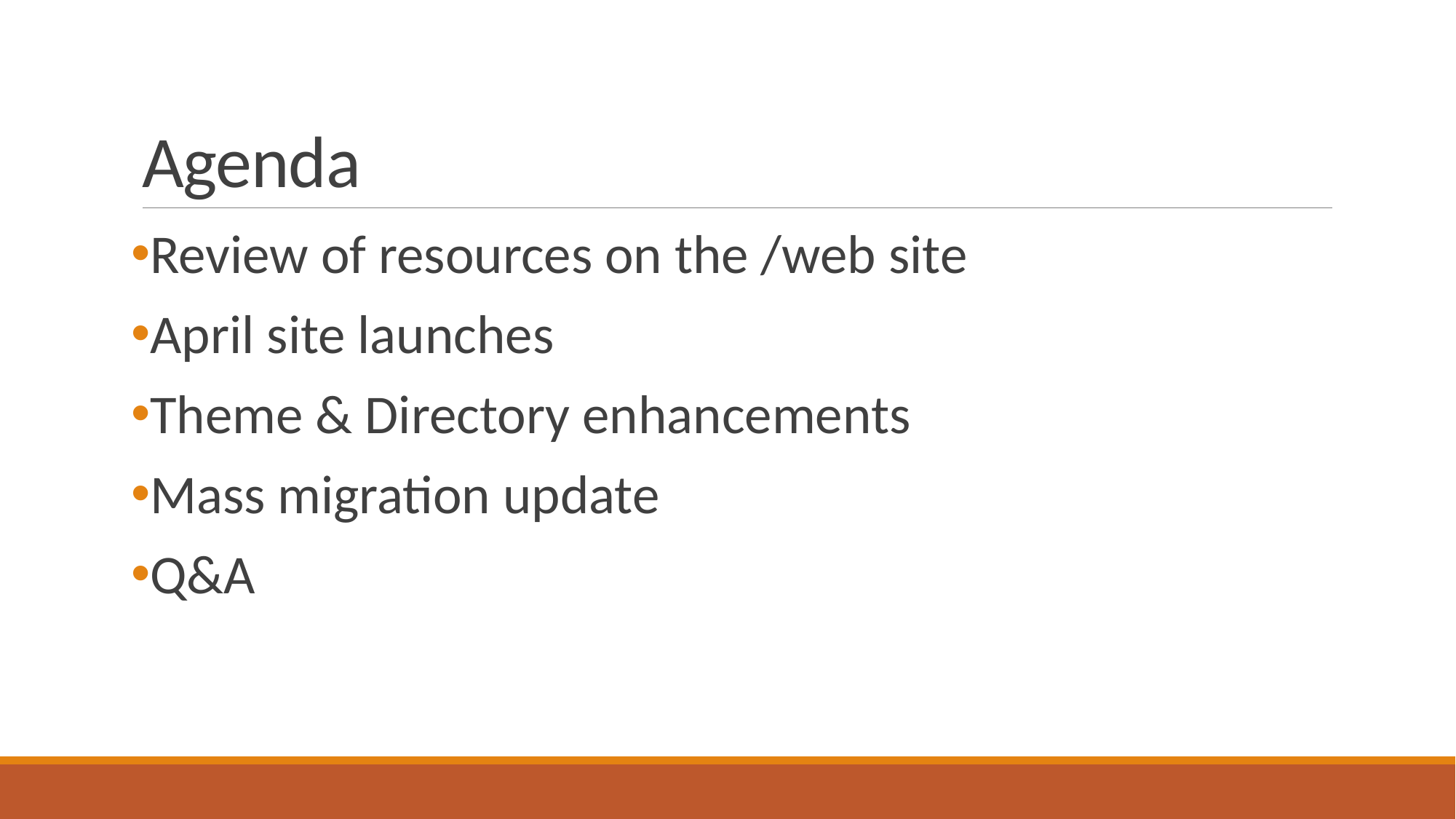

# Agenda
Review of resources on the /web site
April site launches
Theme & Directory enhancements
Mass migration update
Q&A